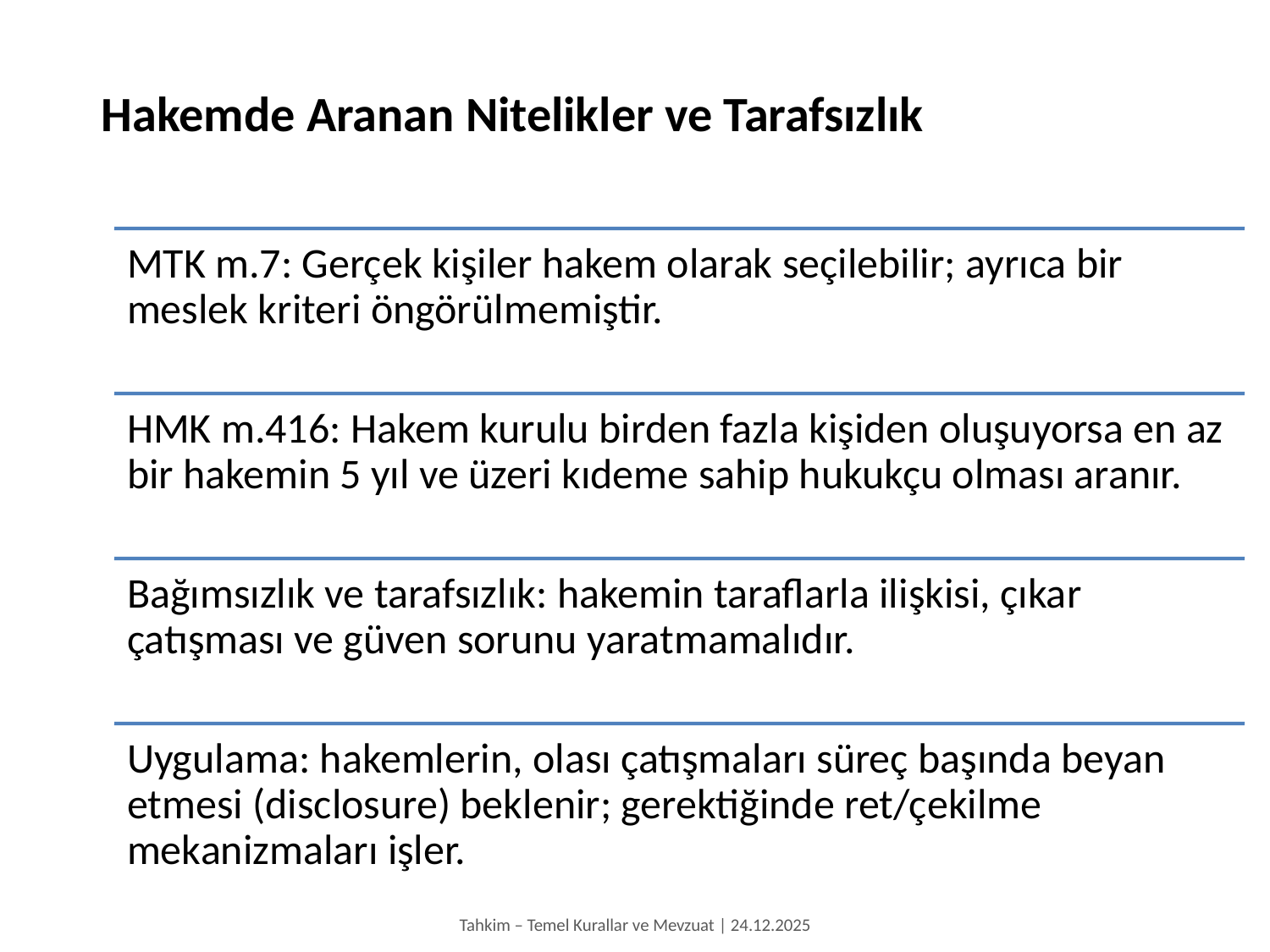

Hakemde Aranan Nitelikler ve Tarafsızlık
MTK m.7: Gerçek kişiler hakem olarak seçilebilir; ayrıca bir meslek kriteri öngörülmemiştir.
HMK m.416: Hakem kurulu birden fazla kişiden oluşuyorsa en az bir hakemin 5 yıl ve üzeri kıdeme sahip hukukçu olması aranır.
Bağımsızlık ve tarafsızlık: hakemin taraflarla ilişkisi, çıkar çatışması ve güven sorunu yaratmamalıdır.
Uygulama: hakemlerin, olası çatışmaları süreç başında beyan etmesi (disclosure) beklenir; gerektiğinde ret/çekilme mekanizmaları işler.
Tahkim – Temel Kurallar ve Mevzuat | 24.12.2025